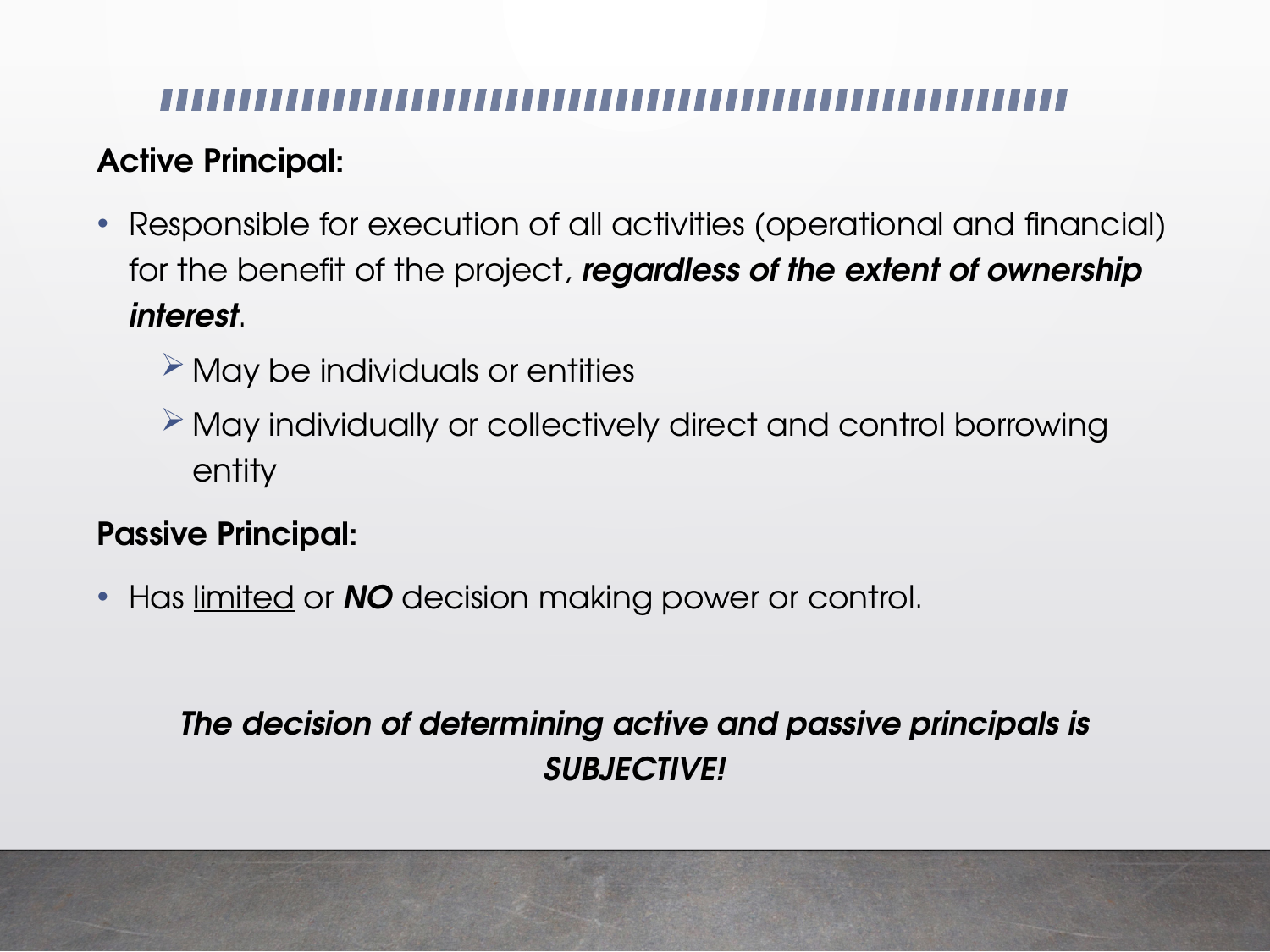

Active Principal:
Responsible for execution of all activities (operational and financial) for the benefit of the project, regardless of the extent of ownership interest.
May be individuals or entities
May individually or collectively direct and control borrowing entity
Passive Principal:
Has limited or NO decision making power or control.

The decision of determining active and passive principals is SUBJECTIVE!